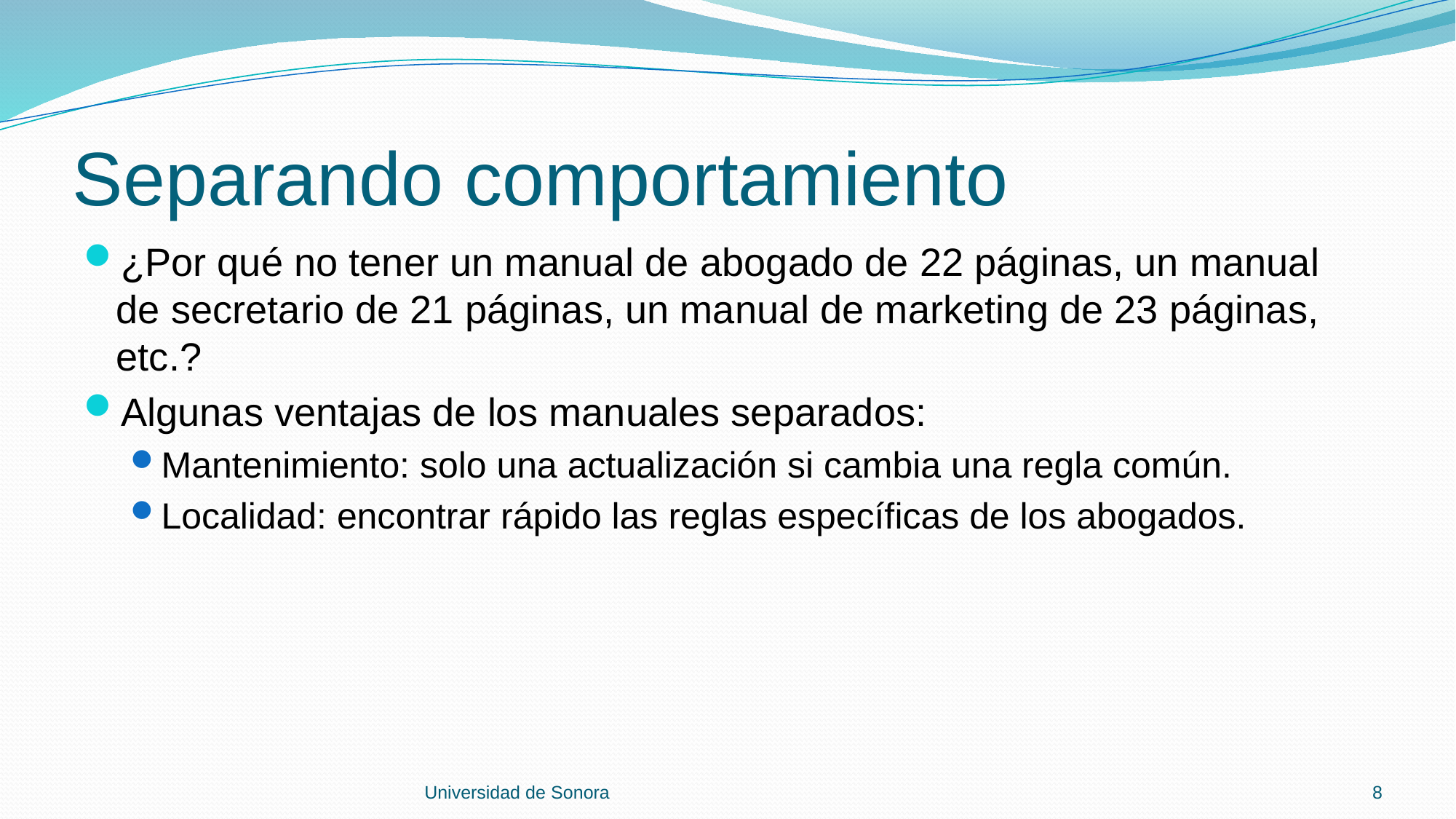

# Separando comportamiento
¿Por qué no tener un manual de abogado de 22 páginas, un manual de secretario de 21 páginas, un manual de marketing de 23 páginas, etc.?
Algunas ventajas de los manuales separados:
Mantenimiento: solo una actualización si cambia una regla común.
Localidad: encontrar rápido las reglas específicas de los abogados.

Universidad de Sonora
8